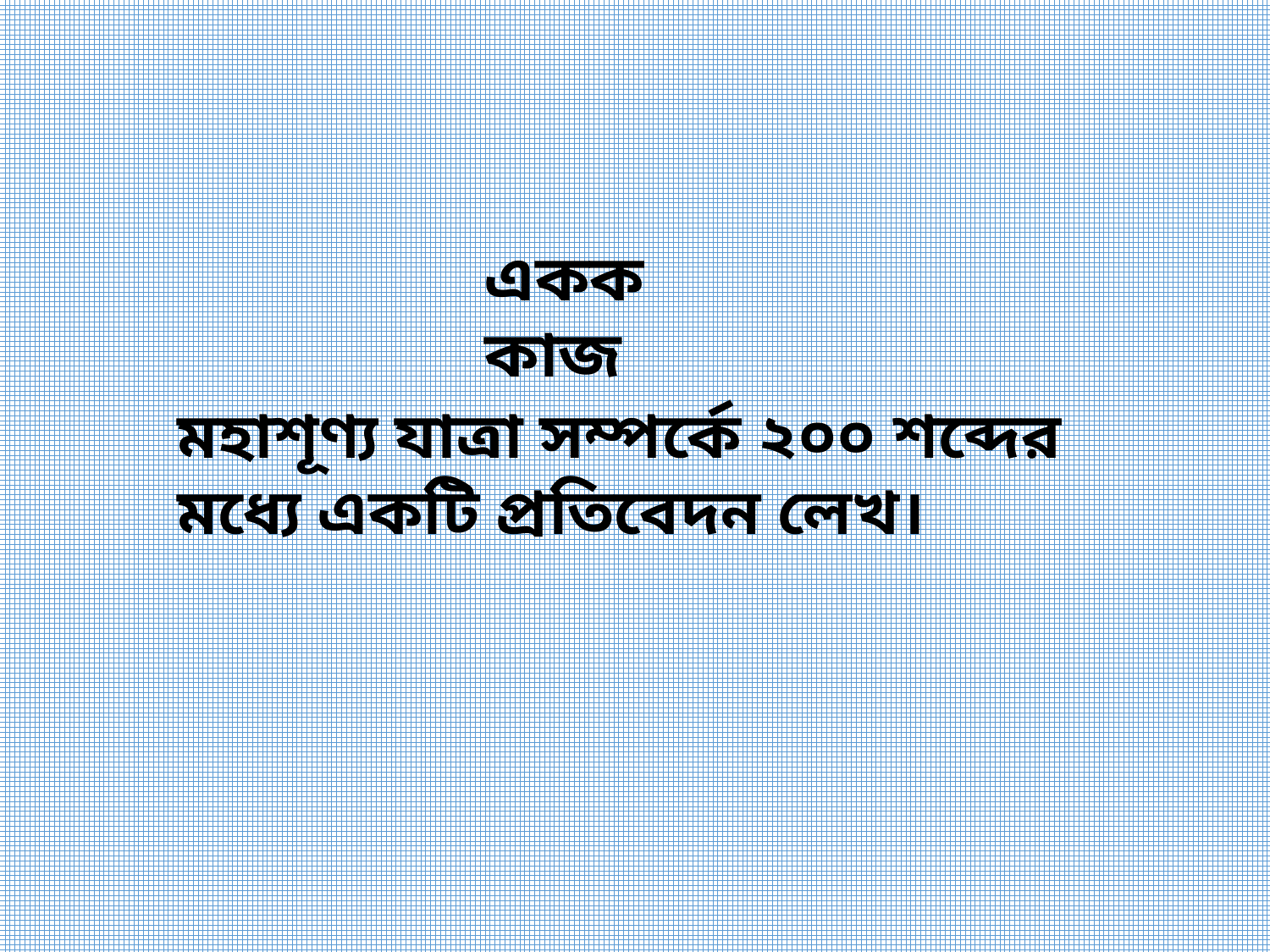

একক কাজ
মহাশূণ্য যাত্রা সম্পর্কে ২০০ শব্দের মধ্যে একটি প্রতিবেদন লেখ।